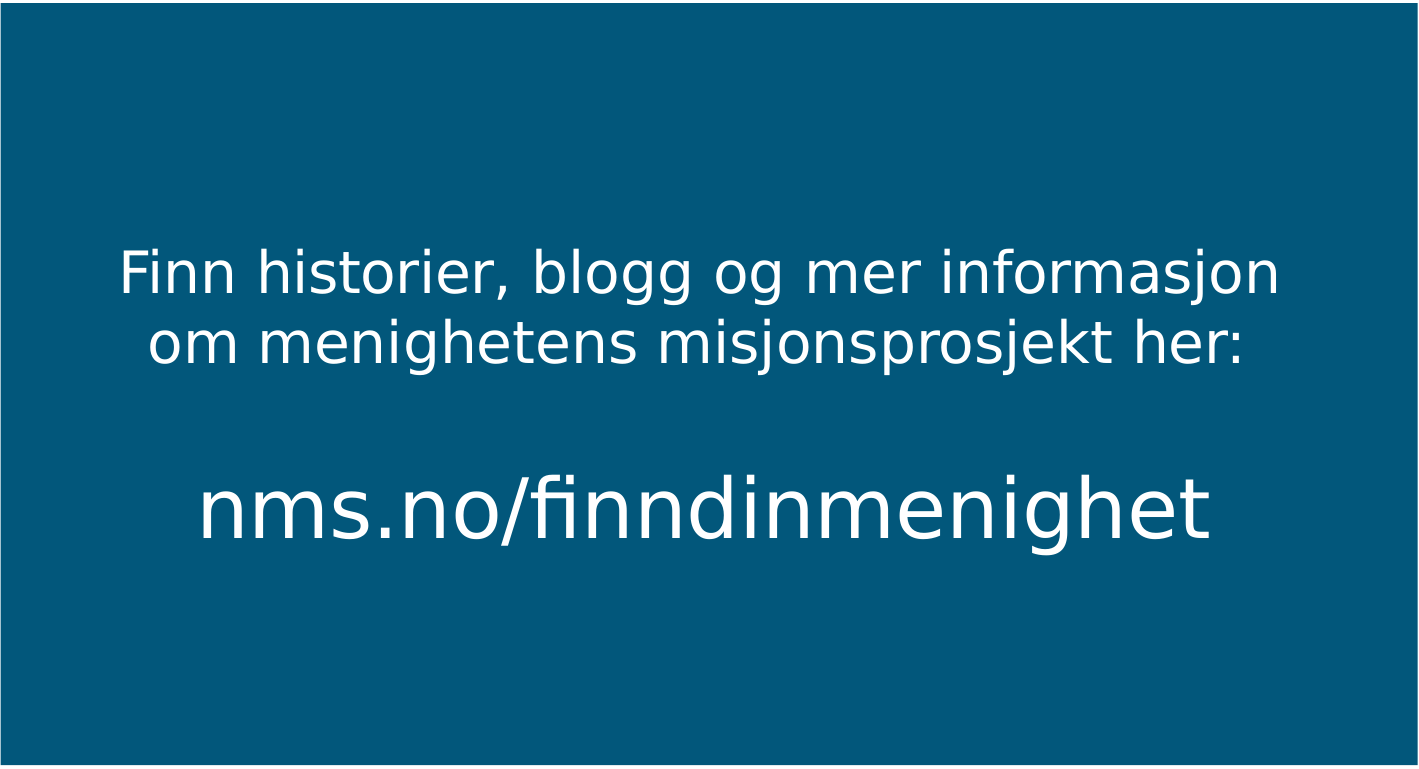

# Finn historier, blogg og mer informasjon om menighetens misjonsprosjekt her:
nms.no/finndinmenighet